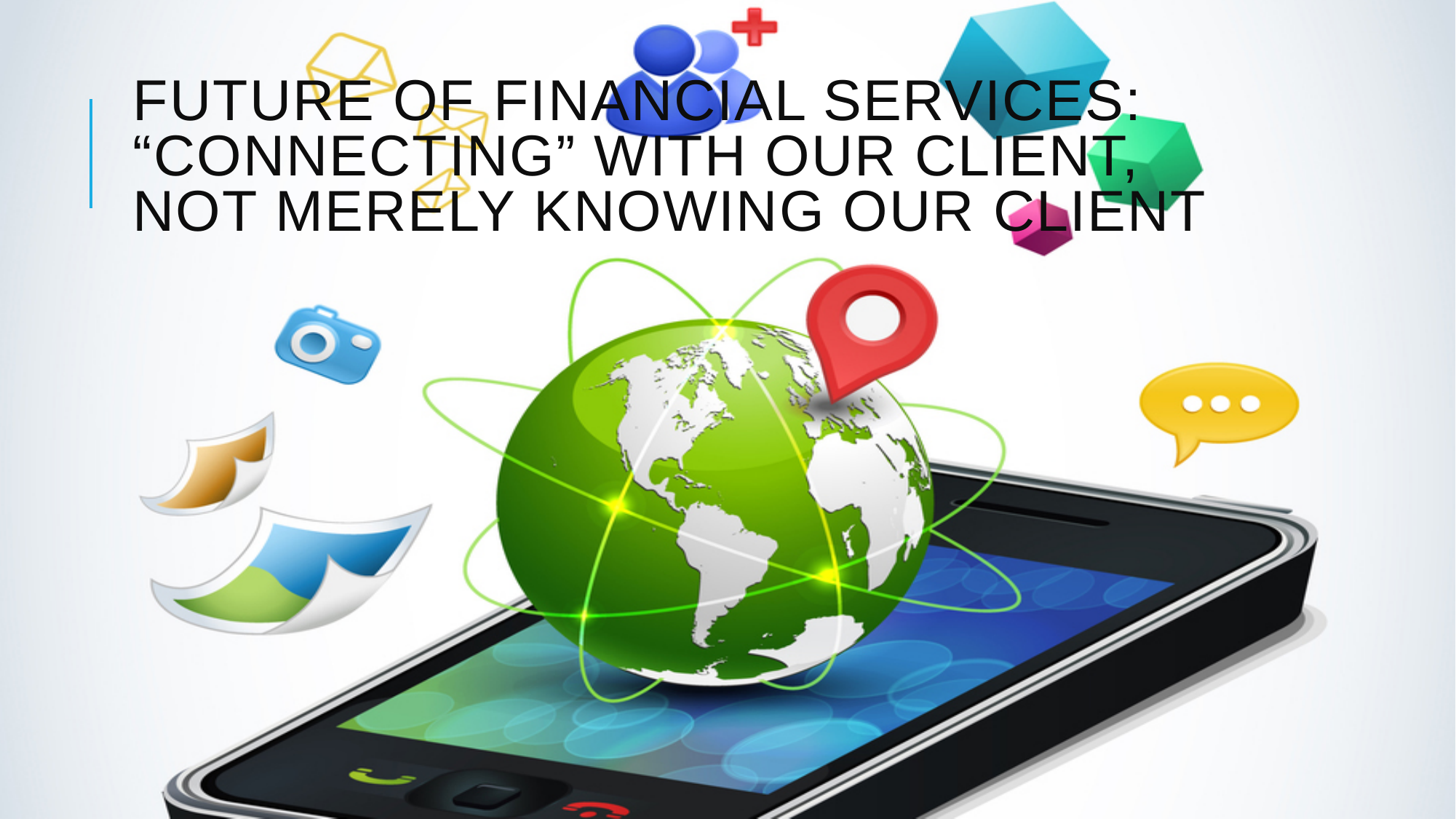

# Future of Financial Services: “CONNECTING” WITH OUR CLIENT, NOT MERELY KNOWING OUR CLIENT